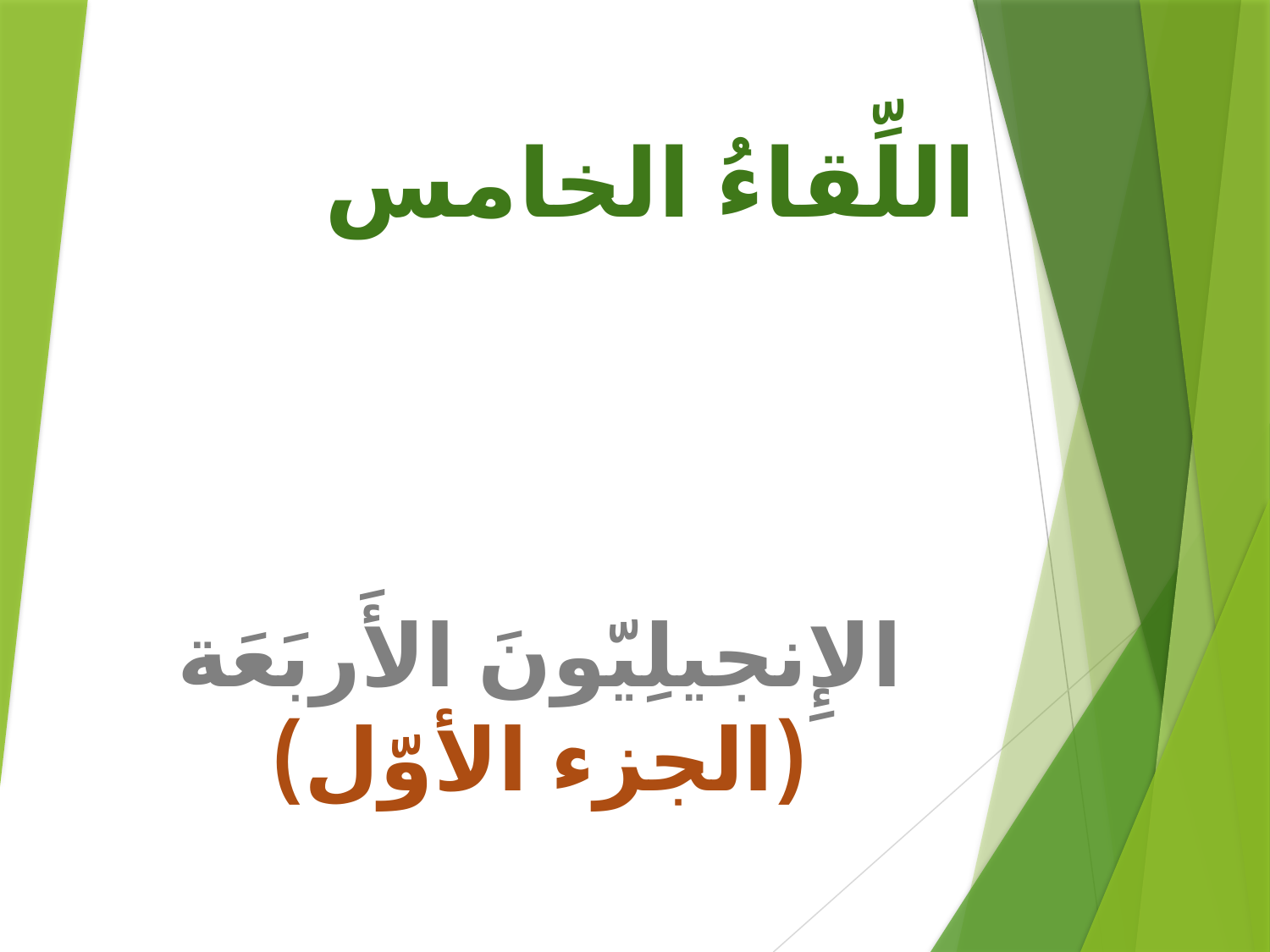

# اللِّقاءُ الخامس
الإِنجيلِيّونَ الأَربَعَة (الجزء الأوّل)